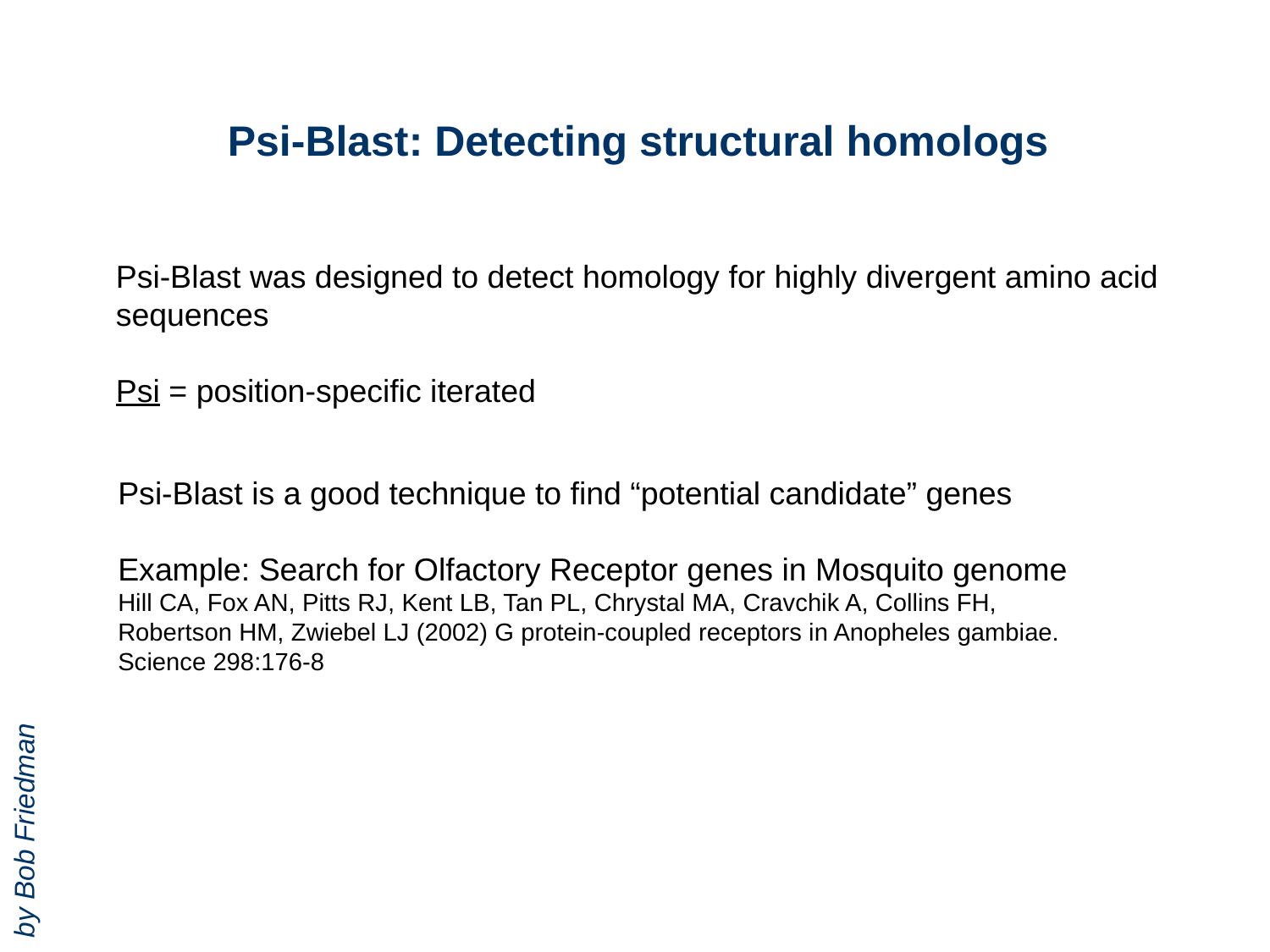

Psi-Blast: Detecting structural homologs
Psi-Blast was designed to detect homology for highly divergent amino acid sequences

Psi = position-specific iterated
Psi-Blast is a good technique to find “potential candidate” genes

Example: Search for Olfactory Receptor genes in Mosquito genome
Hill CA, Fox AN, Pitts RJ, Kent LB, Tan PL, Chrystal MA, Cravchik A, Collins FH, Robertson HM, Zwiebel LJ (2002) G protein-coupled receptors in Anopheles gambiae. Science 298:176-8
by Bob Friedman